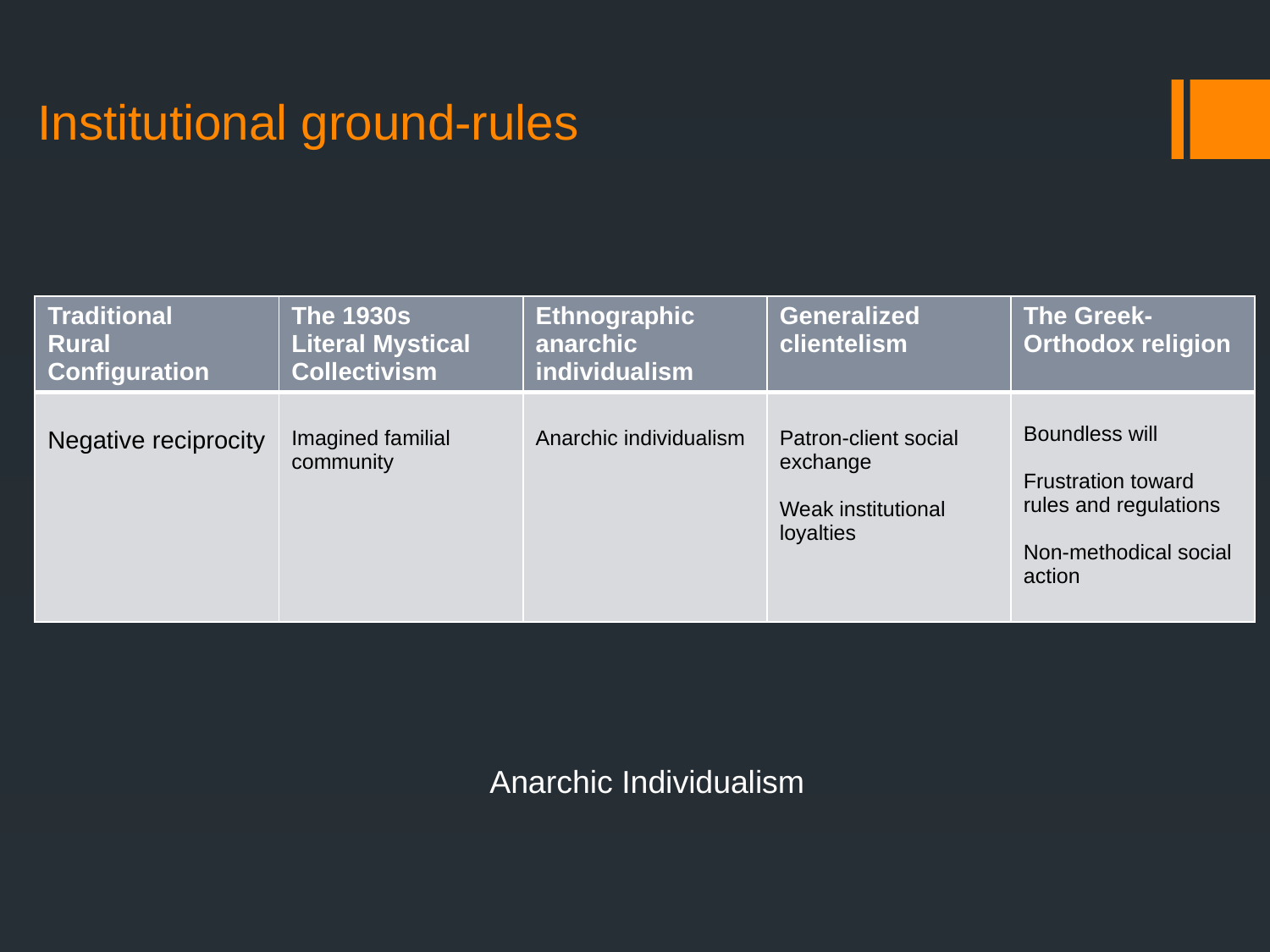

# Institutional ground-rules
| Traditional Rural Configuration | The 1930s Literal Mystical Collectivism | Ethnographic anarchic individualism | Generalized clientelism | The Greek-Orthodox religion |
| --- | --- | --- | --- | --- |
| Negative reciprocity | Imagined familial community | Anarchic individualism | Patron-client social exchange Weak institutional loyalties | Boundless will Frustration toward rules and regulations Non-methodical social action |
Anarchic Individualism